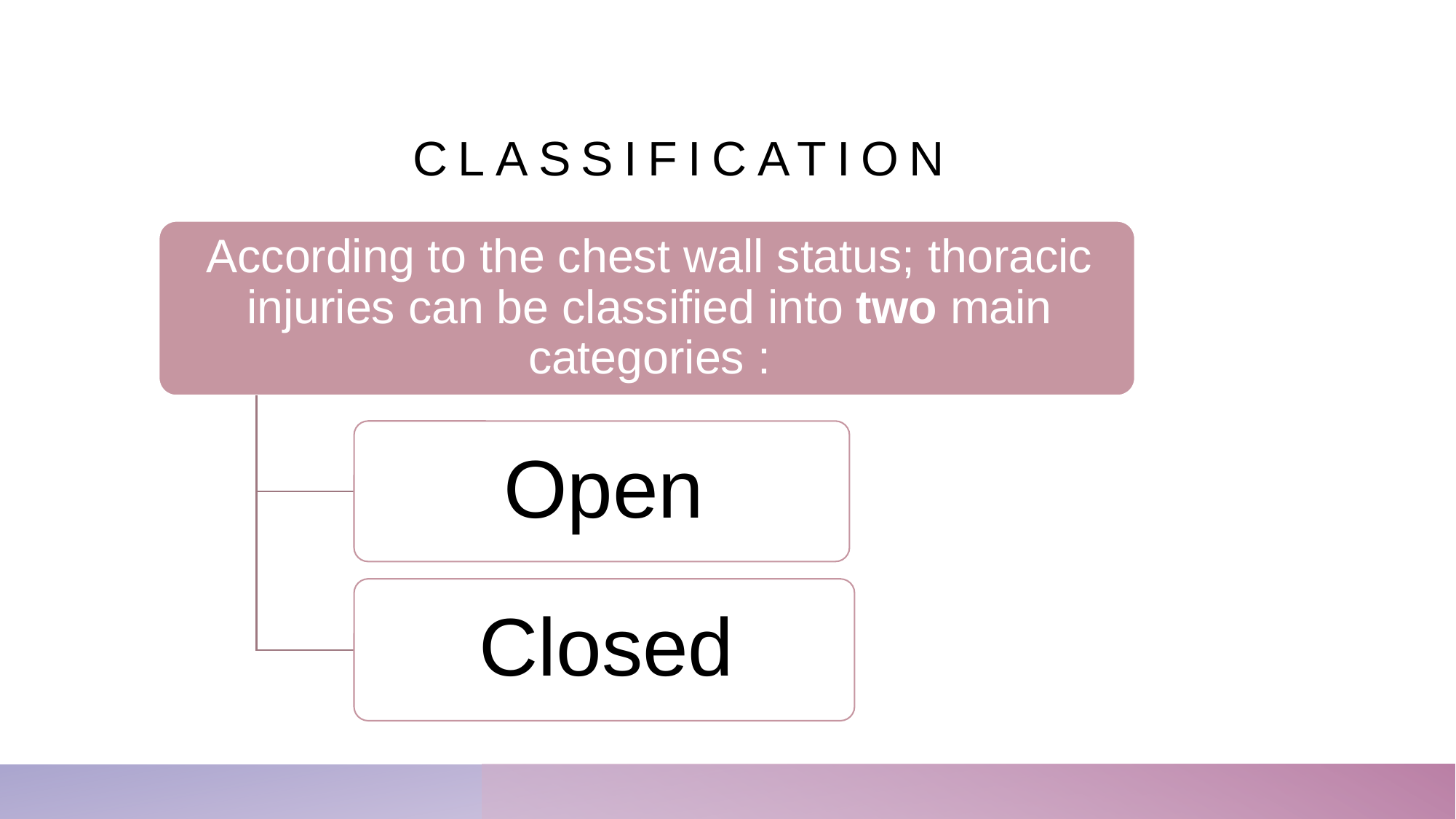

# classification
According to the chest wall status; thoracic injuries can be classified into two main categories :
Open
Closed